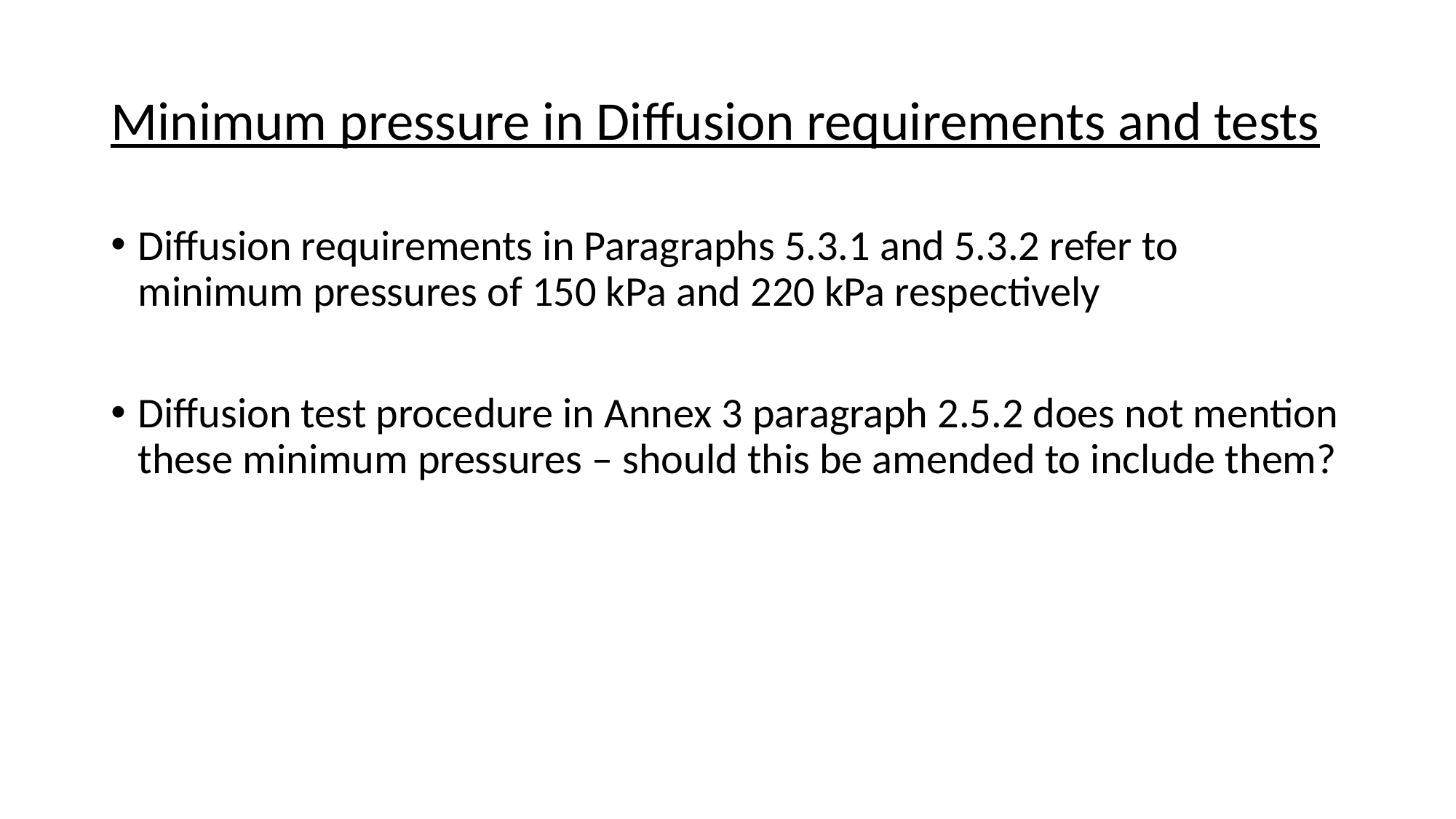

# Minimum pressure in Diffusion requirements and tests
Diffusion requirements in Paragraphs 5.3.1 and 5.3.2 refer to minimum pressures of 150 kPa and 220 kPa respectively

Diffusion test procedure in Annex 3 paragraph 2.5.2 does not mention these minimum pressures – should this be amended to include them?